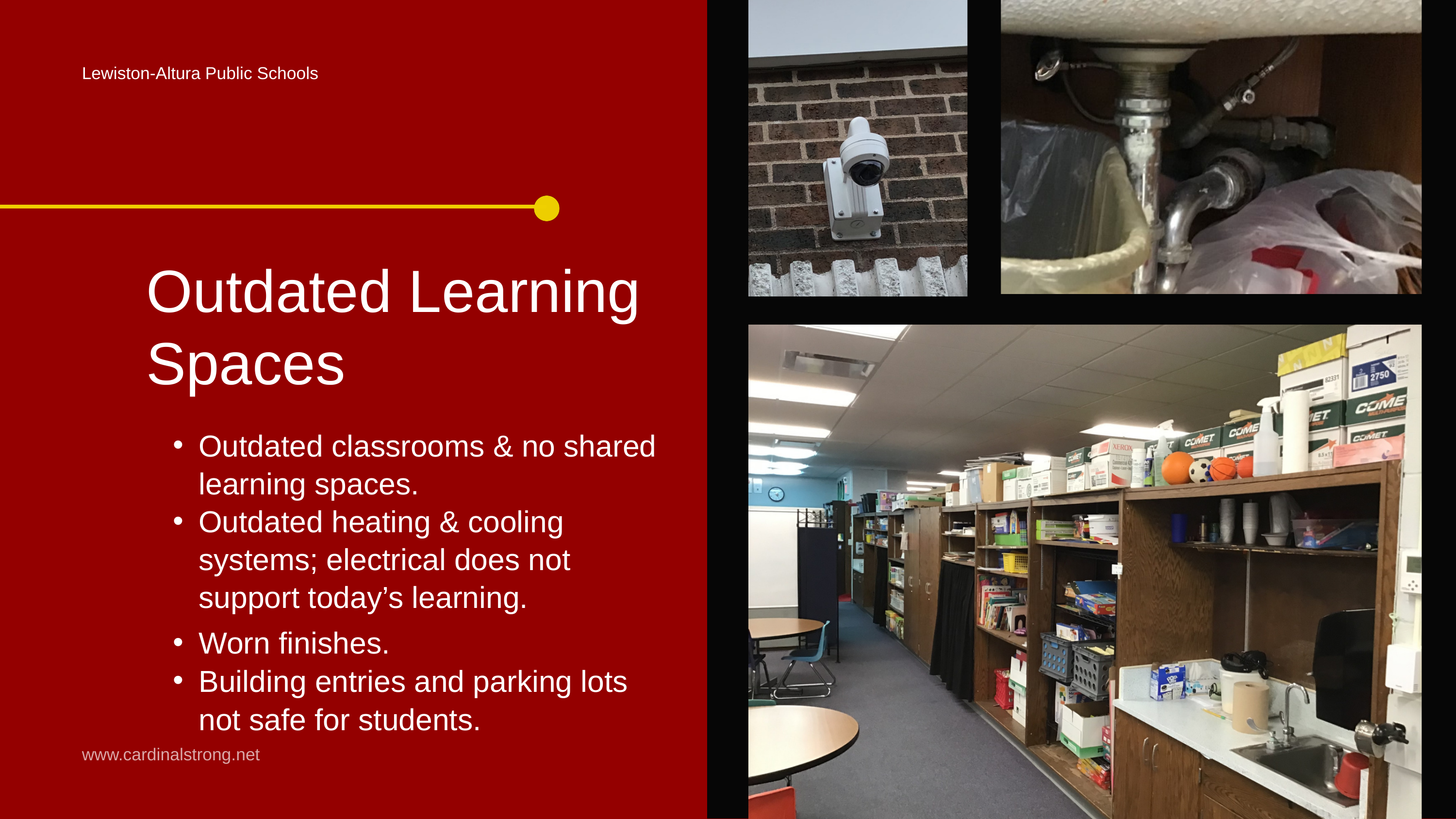

Lewiston-Altura Public Schools

Outdated Learning Spaces

Outdated classrooms & no shared learning spaces.
Outdated heating & cooling systems; electrical does not support today’s learning.
Worn finishes.
Building entries and parking lots not safe for students.
www.cardinalstrong.net